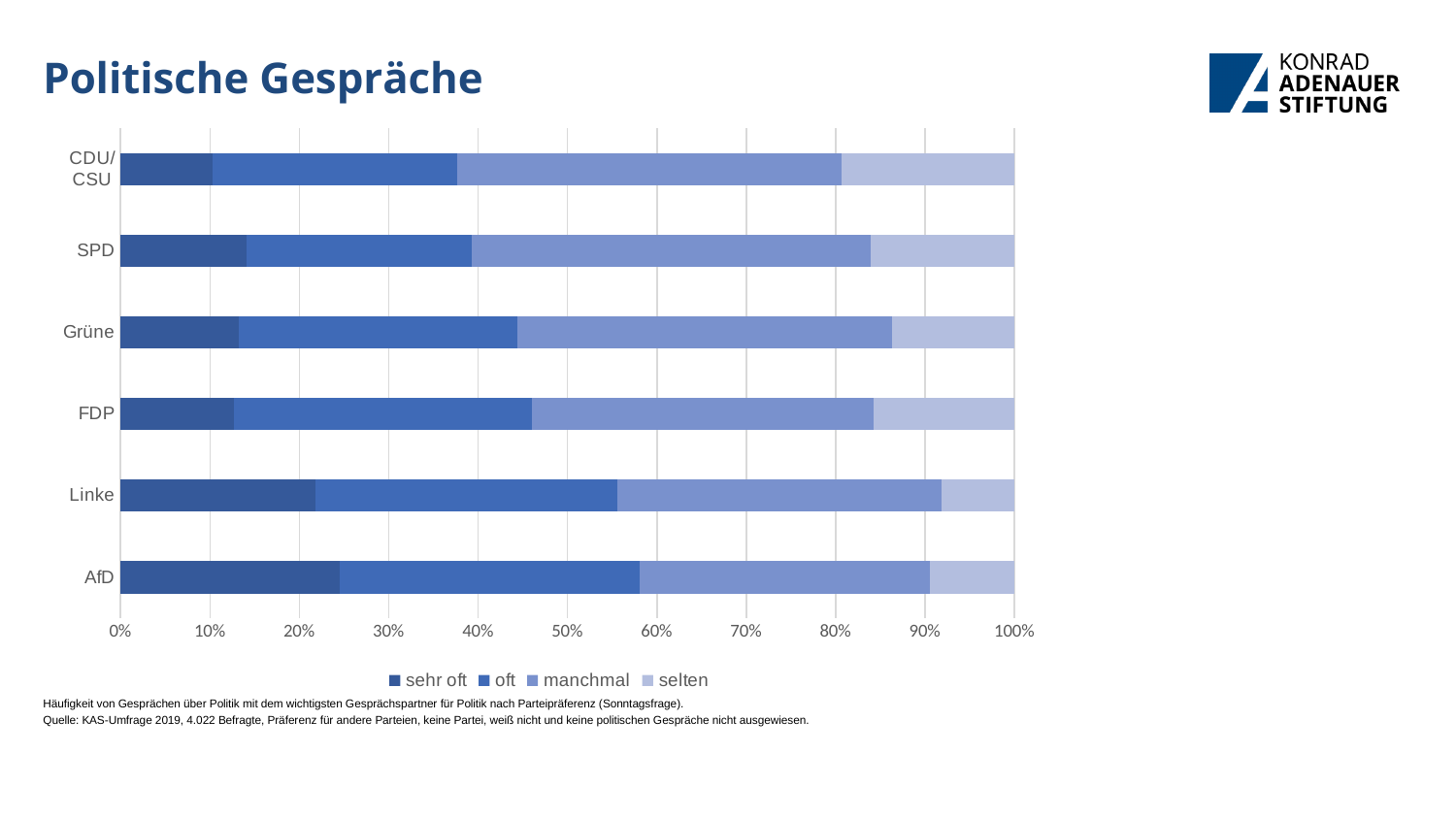

# Politische Gespräche

### Chart

| Category | sehr oft | oft | manchmal | selten |
|---|---|---|---|---|
| AfD | 0.2450592885375494 | 0.3359683794466403 | 0.3241106719367589 | 0.09486166007905139 |
| Linke | 0.21794871794871795 | 0.33760683760683763 | 0.36324786324786323 | 0.08119658119658119 |
| FDP | 0.12727272727272726 | 0.33333333333333337 | 0.3818181818181818 | 0.1575757575757576 |
| Grüne | 0.1320754716981132 | 0.31217838765008576 | 0.41852487135506 | 0.137221269296741 |
| SPD | 0.14105793450881612 | 0.2518891687657431 | 0.44584382871536526 | 0.16120906801007556 |
| CDU/CSU | 0.10333333333333333 | 0.2733333333333333 | 0.43 | 0.19333333333333333 |

Häufigkeit von Gesprächen über Politik mit dem wichtigsten Gesprächspartner für Politik nach Parteipräferenz (Sonntagsfrage).
Quelle: KAS-Umfrage 2019, 4.022 Befragte, Präferenz für andere Parteien, keine Partei, weiß nicht und keine politischen Gespräche nicht ausgewiesen.